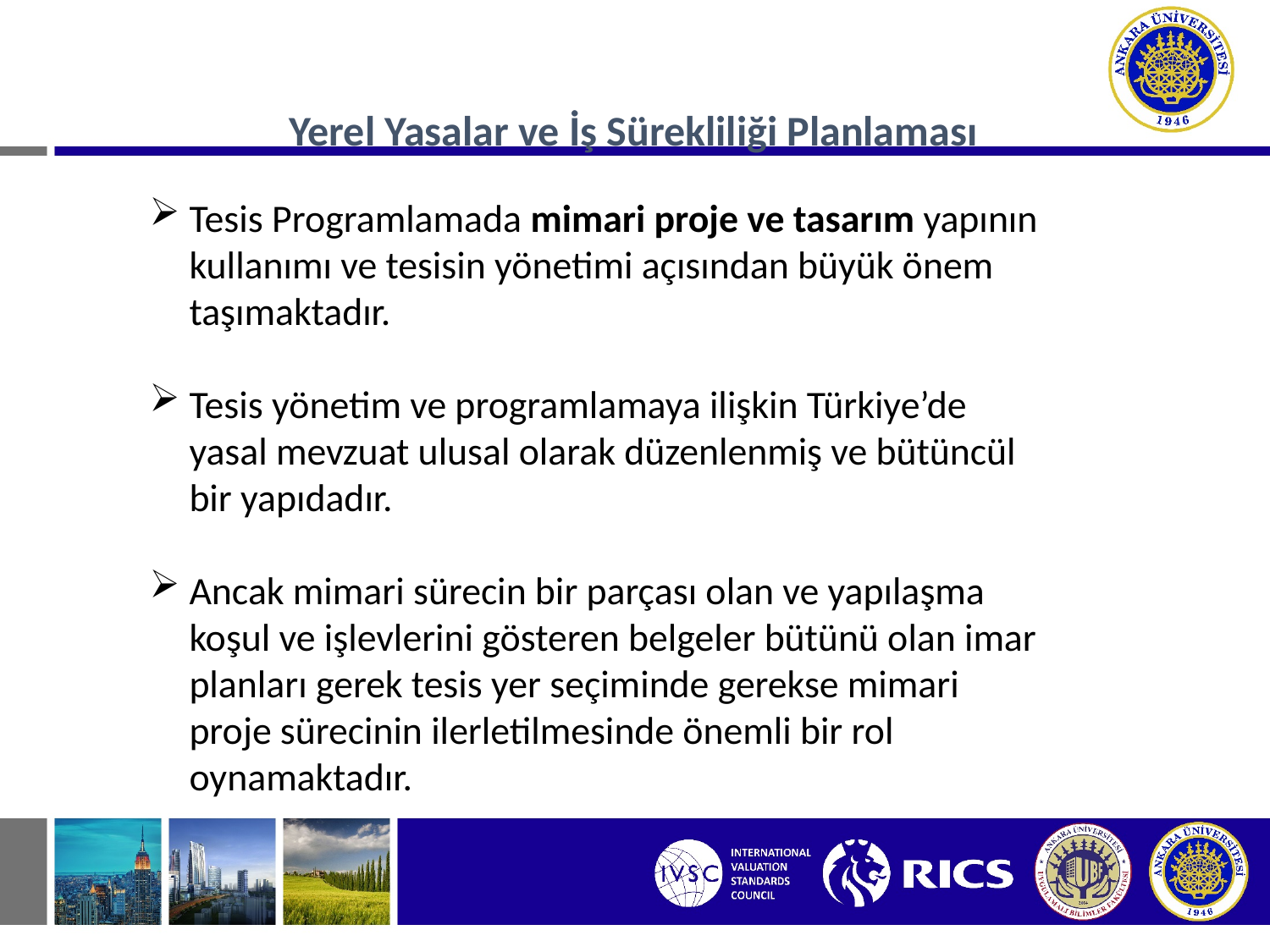

Yerel Yasalar ve İş Sürekliliği Planlaması
Tesis Programlamada mimari proje ve tasarım yapının kullanımı ve tesisin yönetimi açısından büyük önem taşımaktadır.

Tesis yönetim ve programlamaya ilişkin Türkiye’de yasal mevzuat ulusal olarak düzenlenmiş ve bütüncül bir yapıdadır.

Ancak mimari sürecin bir parçası olan ve yapılaşma koşul ve işlevlerini gösteren belgeler bütünü olan imar planları gerek tesis yer seçiminde gerekse mimari proje sürecinin ilerletilmesinde önemli bir rol oynamaktadır.